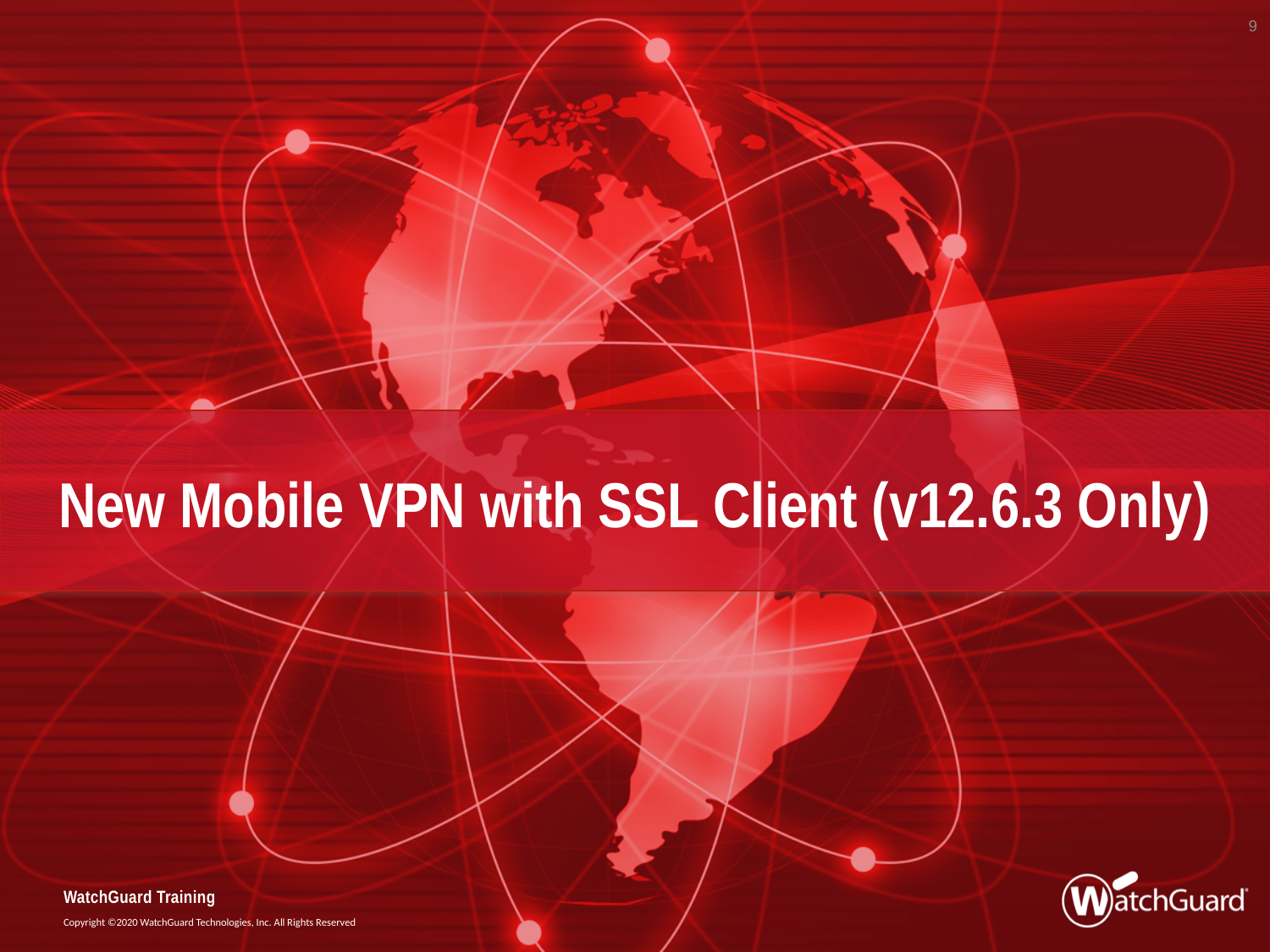

9
# New Mobile VPN with SSL Client (v12.6.3 Only)